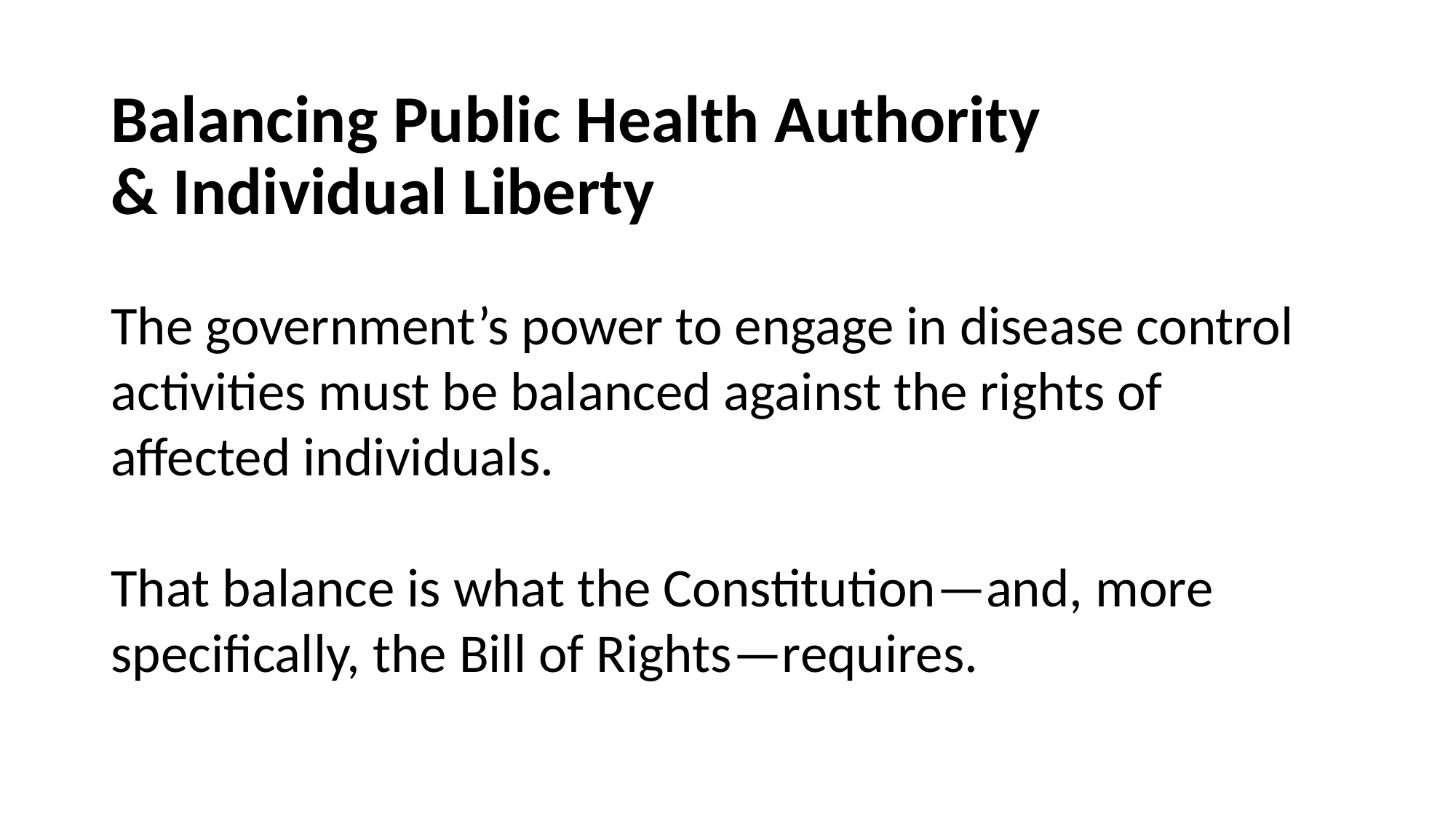

# Balancing Public Health Authority & Individual Liberty
The government’s power to engage in disease control activities must be balanced against the rights of affected individuals.

That balance is what the Constitution—and, more specifically, the Bill of Rights—requires.